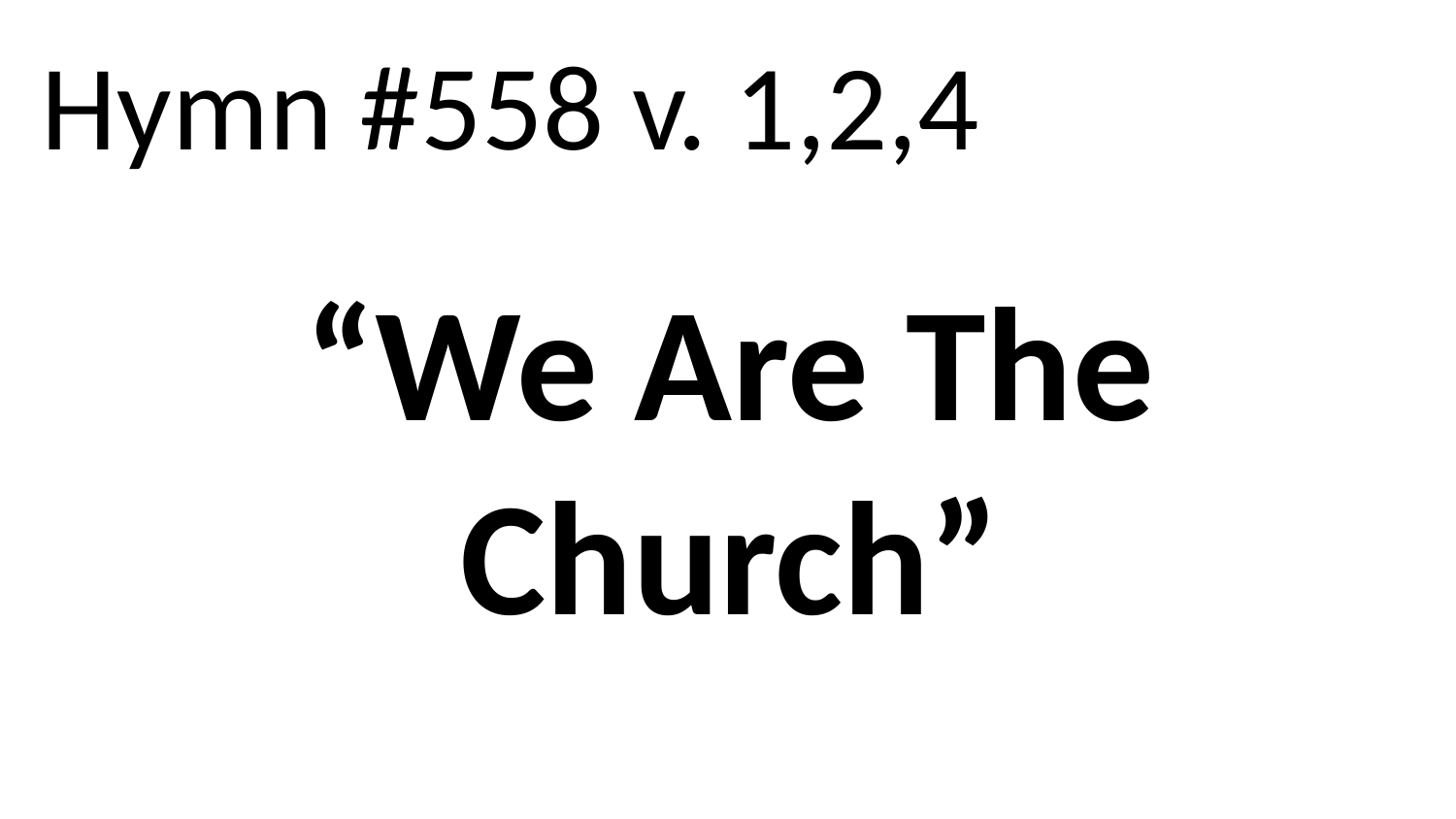

Hymn #558 v. 1,2,4
“We Are The Church”